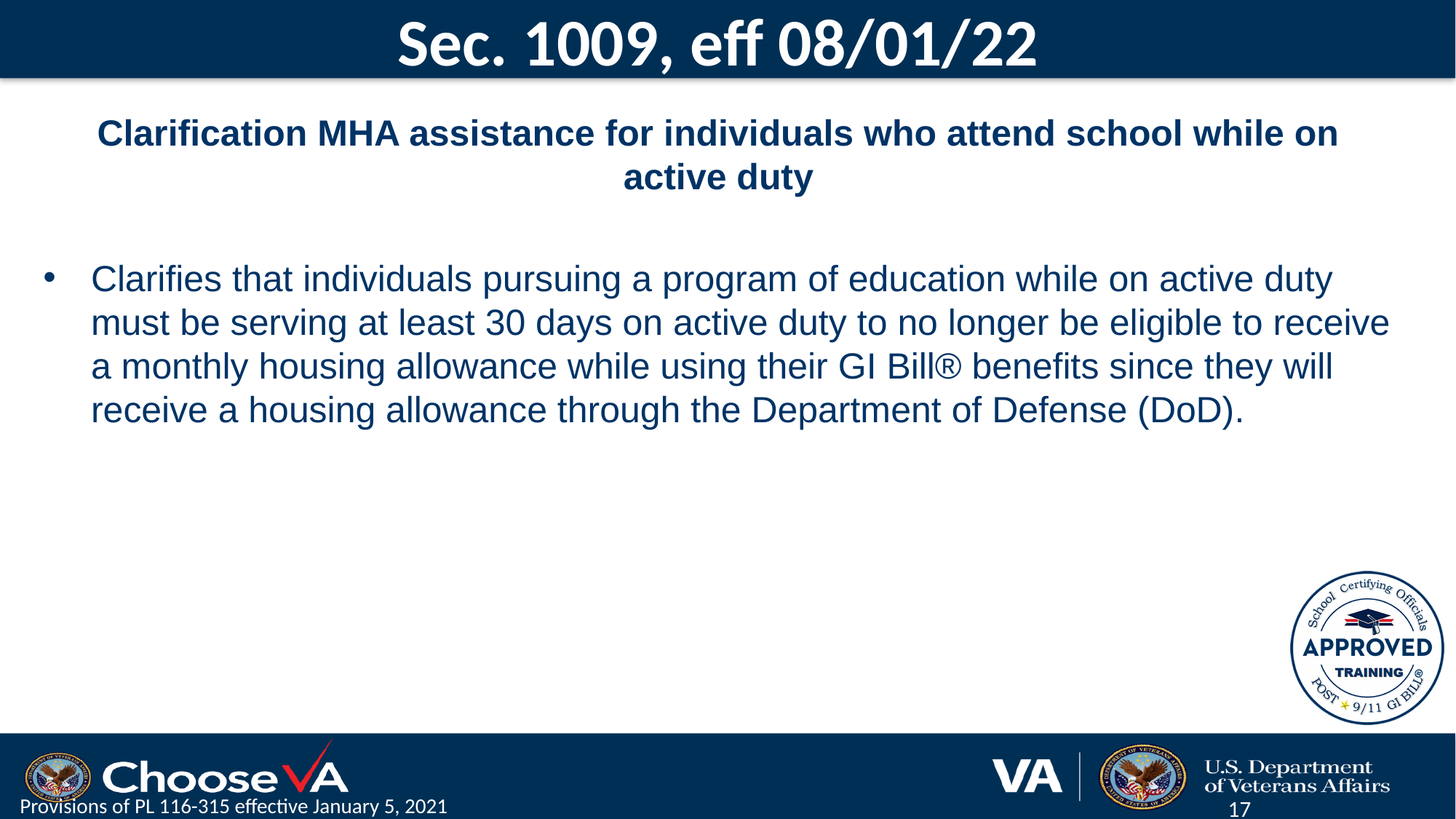

# Sec. 1009, eff 08/01/22
Clarification MHA assistance for individuals who attend school while on active duty

Clarifies that individuals pursuing a program of education while on active duty must be serving at least 30 days on active duty to no longer be eligible to receive a monthly housing allowance while using their GI Bill® benefits since they will receive a housing allowance through the Department of Defense (DoD).
Provisions of PL 116-315 effective January 5, 2021
17